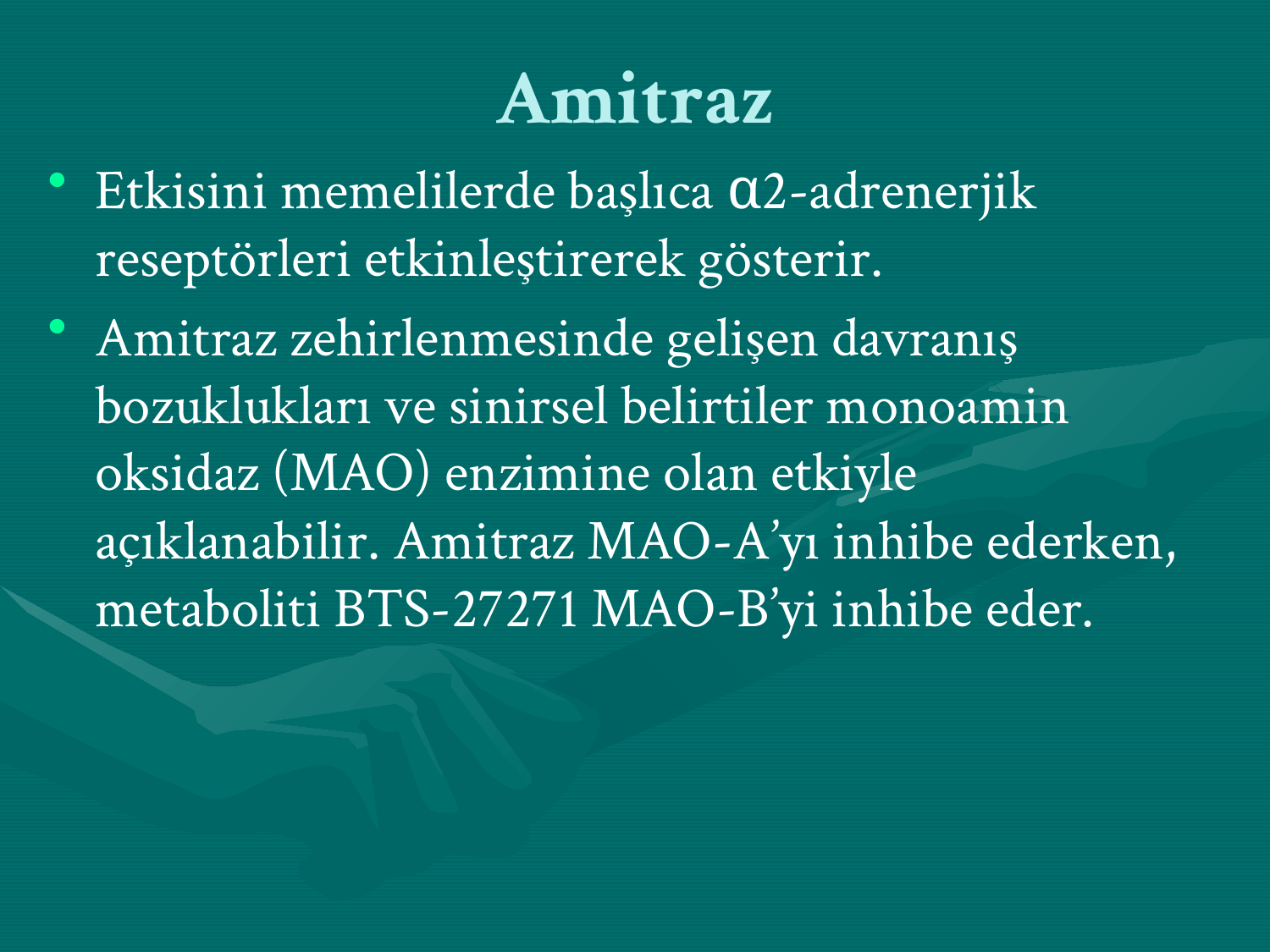

# Amitraz
Etkisini memelilerde başlıca α2-adrenerjik reseptörleri etkinleştirerek gösterir.
Amitraz zehirlenmesinde gelişen davranış bozuklukları ve sinirsel belirtiler monoamin oksidaz (MAO) enzimine olan etkiyle açıklanabilir. Amitraz MAO-A’yı inhibe ederken, metaboliti BTS-27271 MAO-B’yi inhibe eder.